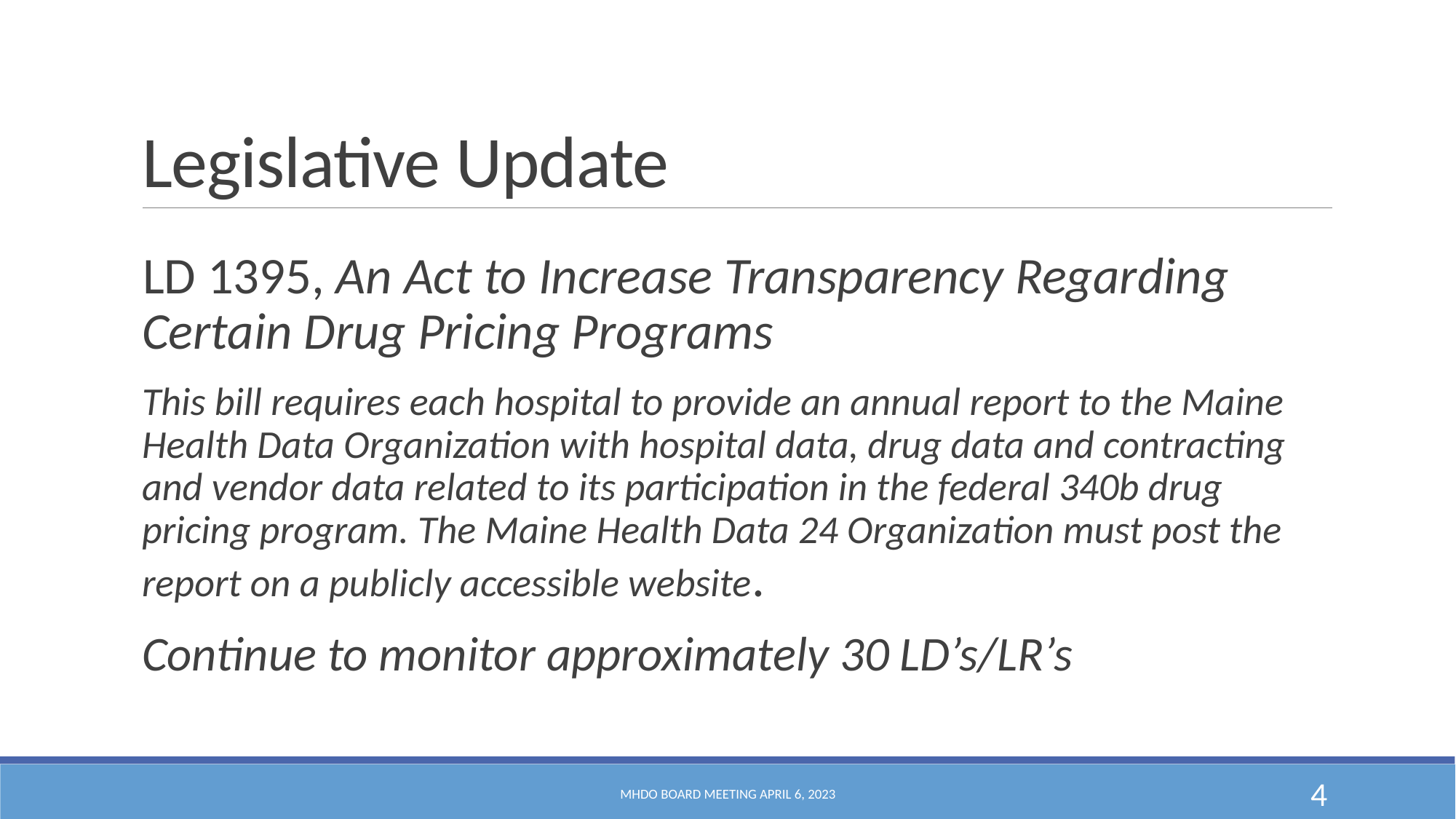

# Legislative Update
LD 1395, An Act to Increase Transparency Regarding Certain Drug Pricing Programs
This bill requires each hospital to provide an annual report to the Maine Health Data Organization with hospital data, drug data and contracting and vendor data related to its participation in the federal 340b drug pricing program. The Maine Health Data 24 Organization must post the  report on a publicly accessible website.
Continue to monitor approximately 30 LD’s/LR’s
MHDO Board Meeting April 6, 2023
4